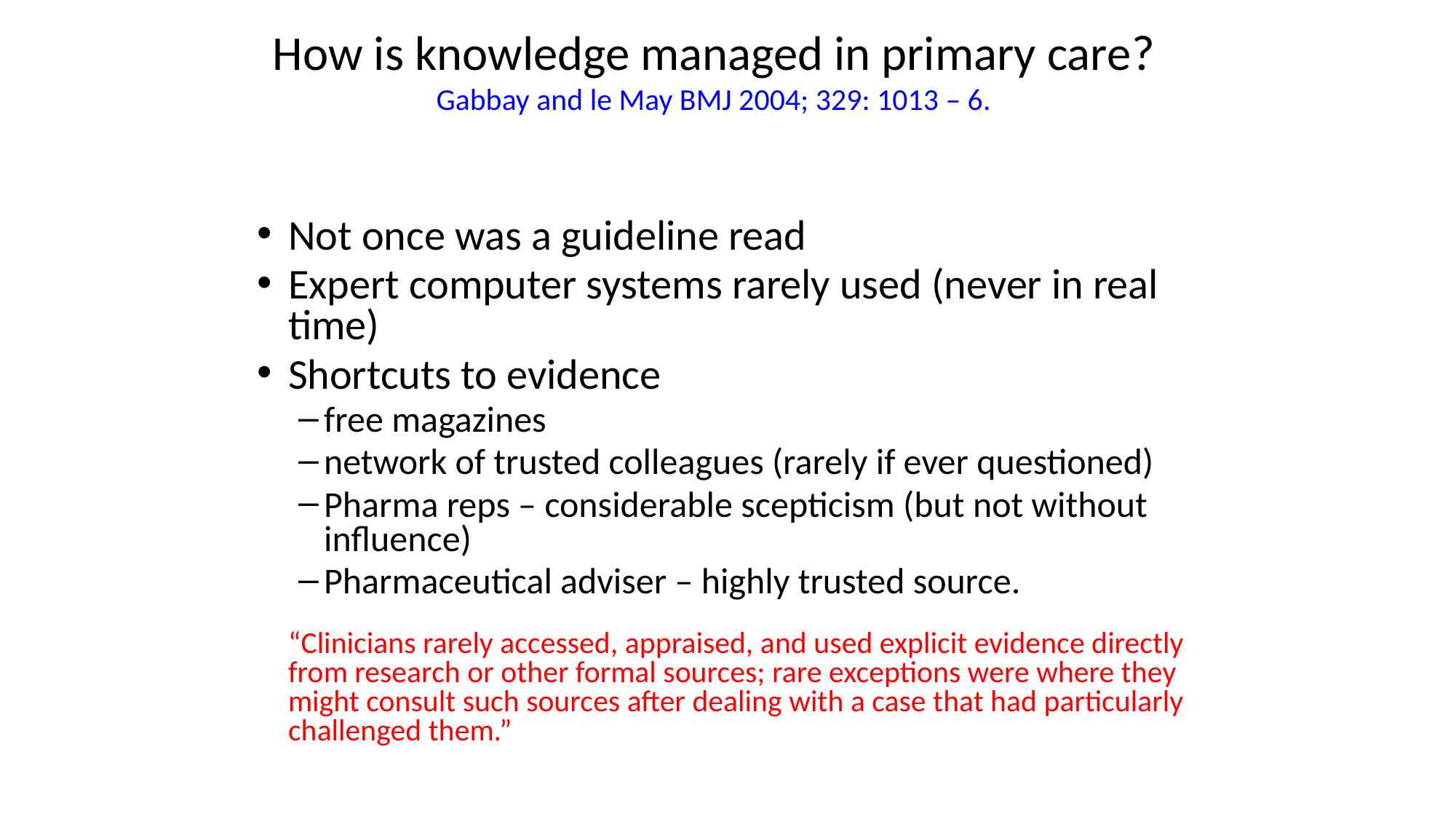

# How is knowledge managed in primary care? Gabbay and le May BMJ 2004; 329: 1013 – 6.
Not once was a guideline read
Expert computer systems rarely used (never in real time)
Shortcuts to evidence
free magazines
network of trusted colleagues (rarely if ever questioned)
Pharma reps – considerable scepticism (but not without influence)
Pharmaceutical adviser – highly trusted source.

	“Clinicians rarely accessed, appraised, and used explicit evidence directly from research or other formal sources; rare exceptions were where they might consult such sources after dealing with a case that had particularly challenged them.”